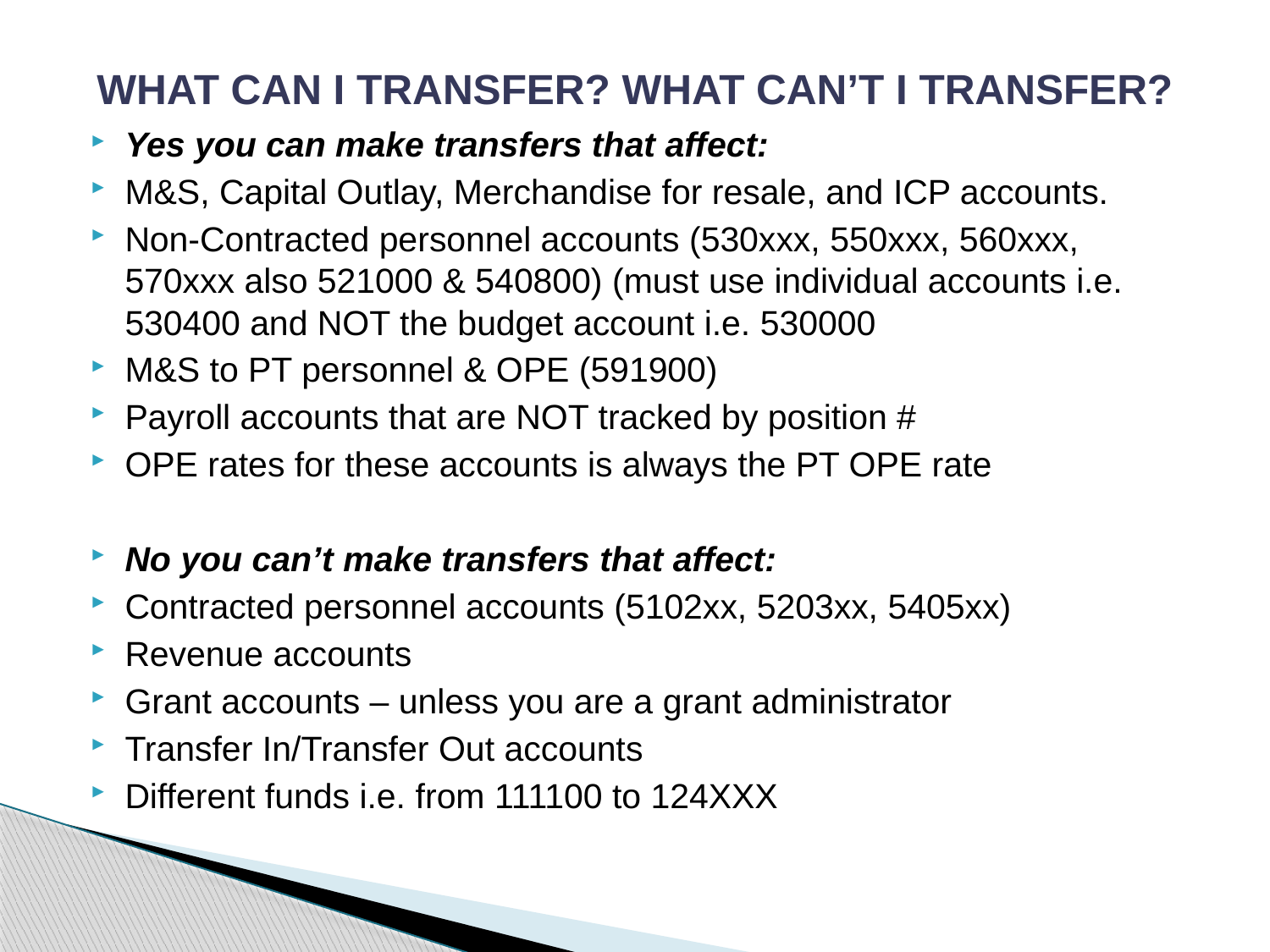

# WHAT CAN I TRANSFER? WHAT CAN’T I TRANSFER?
Yes you can make transfers that affect:
M&S, Capital Outlay, Merchandise for resale, and ICP accounts.
Non-Contracted personnel accounts (530xxx, 550xxx, 560xxx, 570xxx also 521000 & 540800) (must use individual accounts i.e. 530400 and NOT the budget account i.e. 530000
M&S to PT personnel & OPE (591900)
Payroll accounts that are NOT tracked by position #
OPE rates for these accounts is always the PT OPE rate

No you can’t make transfers that affect:
Contracted personnel accounts (5102xx, 5203xx, 5405xx)
Revenue accounts
Grant accounts – unless you are a grant administrator
Transfer In/Transfer Out accounts
Different funds i.e. from 111100 to 124XXX